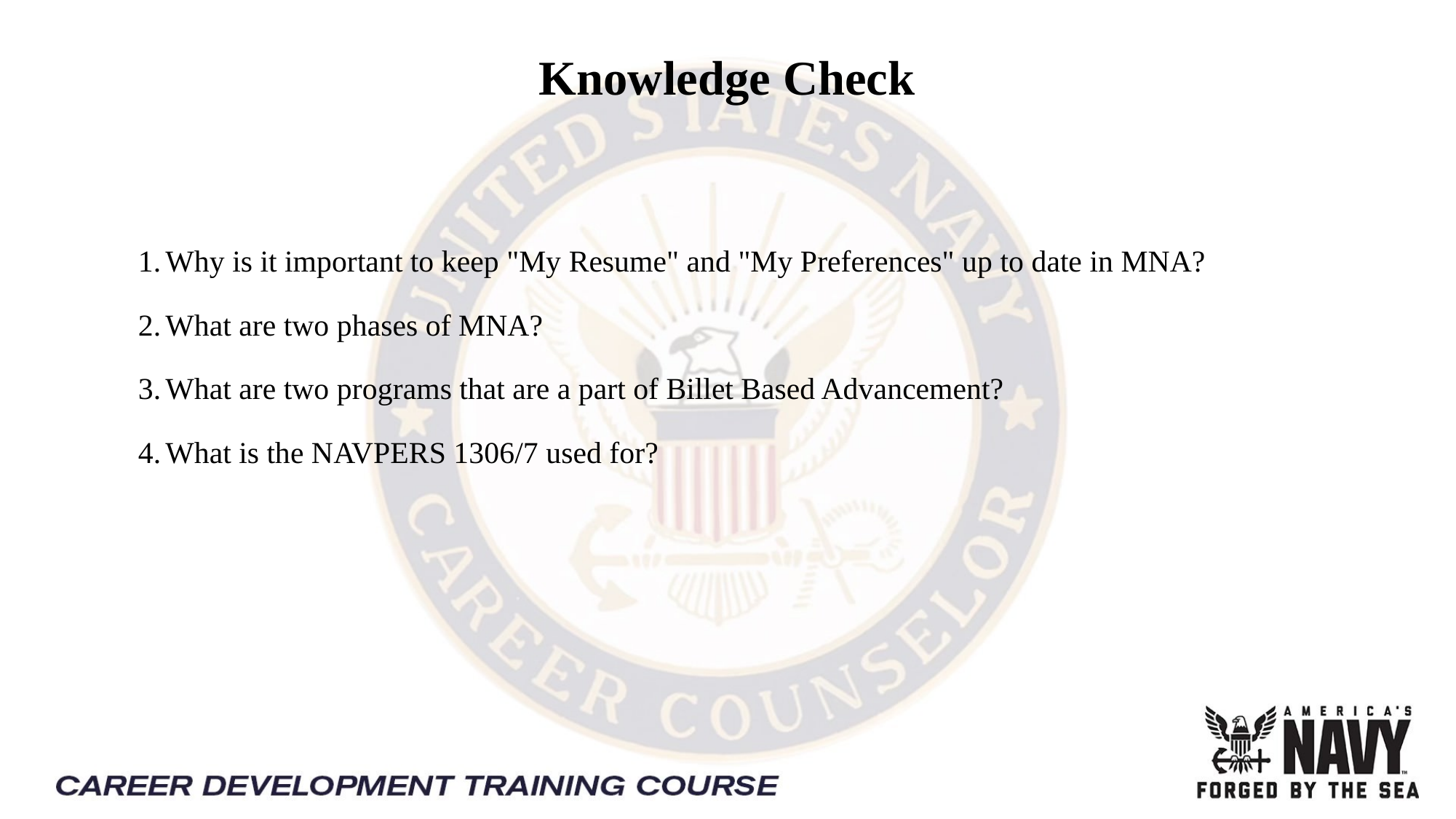

Knowledge Check
Why is it important to keep "My Resume" and "My Preferences" up to date in MNA?
What are two phases of MNA?
What are two programs that are a part of Billet Based Advancement?
What is the NAVPERS 1306/7 used for?